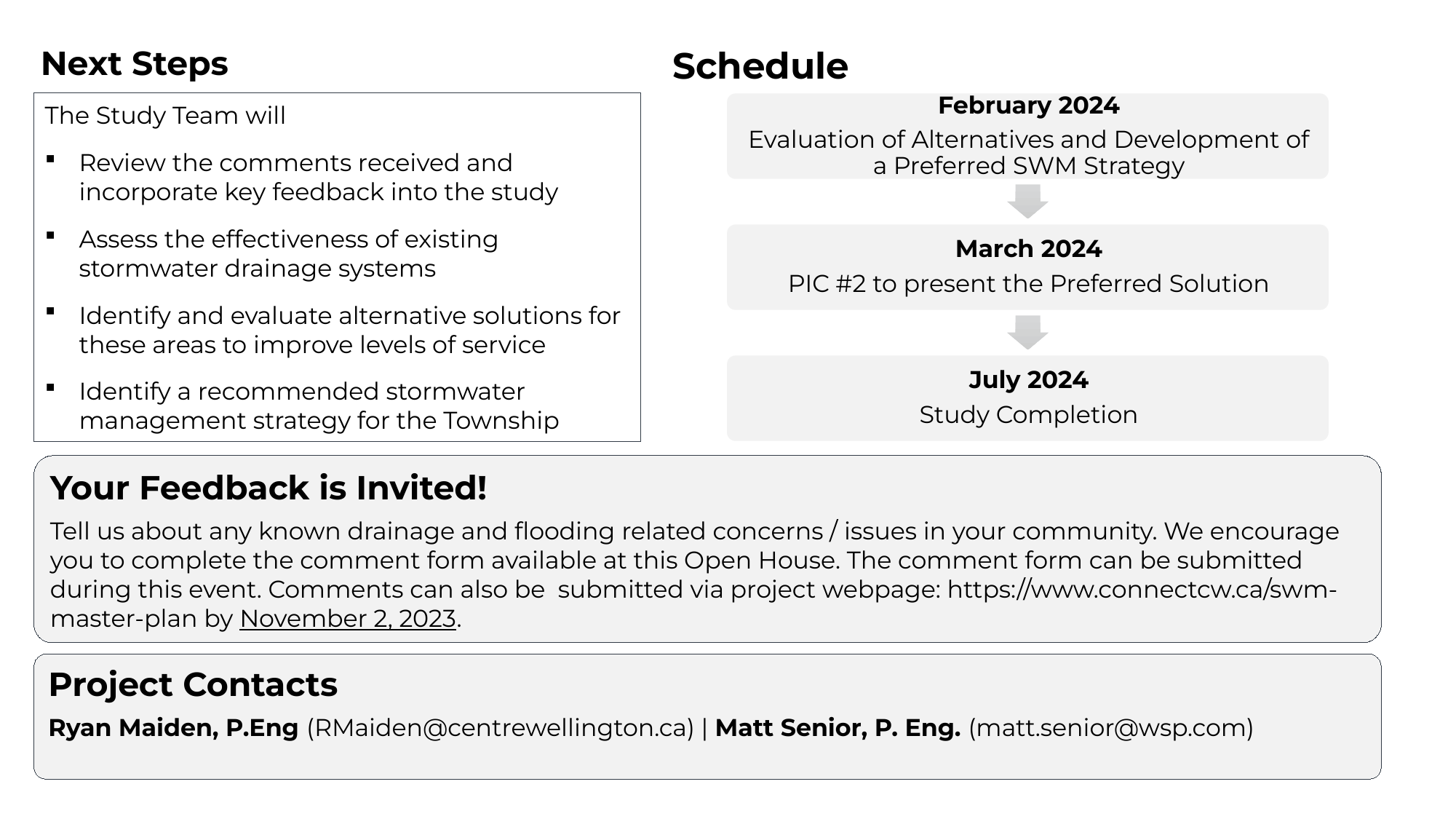

# Next Steps
Schedule
The Study Team will
Review the comments received and incorporate key feedback into the study
Assess the effectiveness of existing stormwater drainage systems
Identify and evaluate alternative solutions for these areas to improve levels of service
Identify a recommended stormwater management strategy for the Township
February 2024
Evaluation of Alternatives and Development of a Preferred SWM Strategy

March 2024
PIC #2 to present the Preferred Solution

July 2024
Study Completion
Your Feedback is Invited!
Tell us about any known drainage and flooding related concerns / issues in your community. We encourage you to complete the comment form available at this Open House. The comment form can be submitted during this event. Comments can also be  submitted via project webpage: https://www.connectcw.ca/swm-master-plan by November 2, 2023.
Project Contacts
Ryan Maiden, P.Eng (RMaiden@centrewellington.ca) | Matt Senior, P. Eng. (matt.senior@wsp.com)